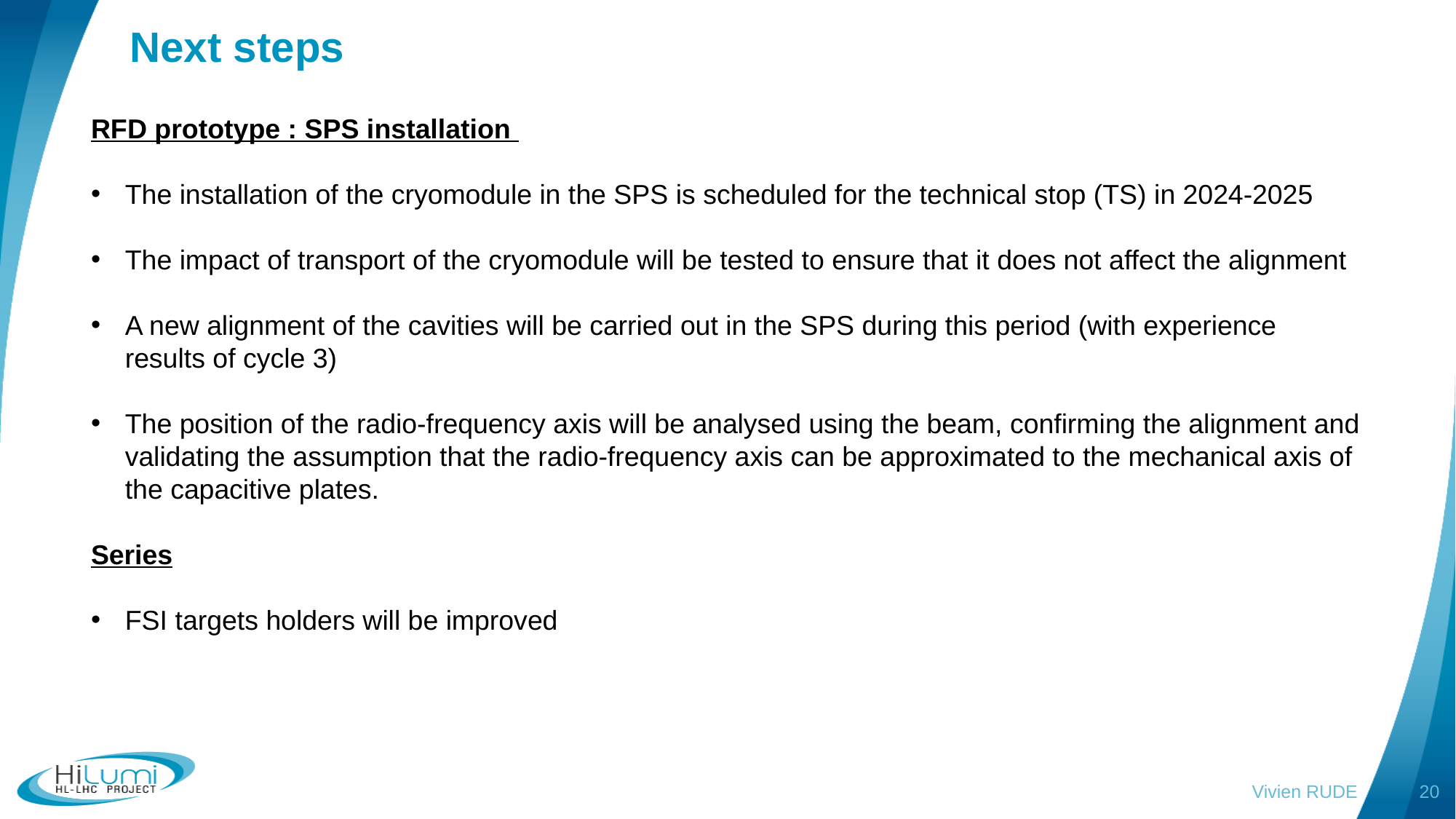

Next steps
RFD prototype : SPS installation

The installation of the cryomodule in the SPS is scheduled for the technical stop (TS) in 2024-2025

The impact of transport of the cryomodule will be tested to ensure that it does not affect the alignment

A new alignment of the cavities will be carried out in the SPS during this period (with experience results of cycle 3)

The position of the radio-frequency axis will be analysed using the beam, confirming the alignment and validating the assumption that the radio-frequency axis can be approximated to the mechanical axis of the capacitive plates.

Series

FSI targets holders will be improved
Vivien RUDE
20